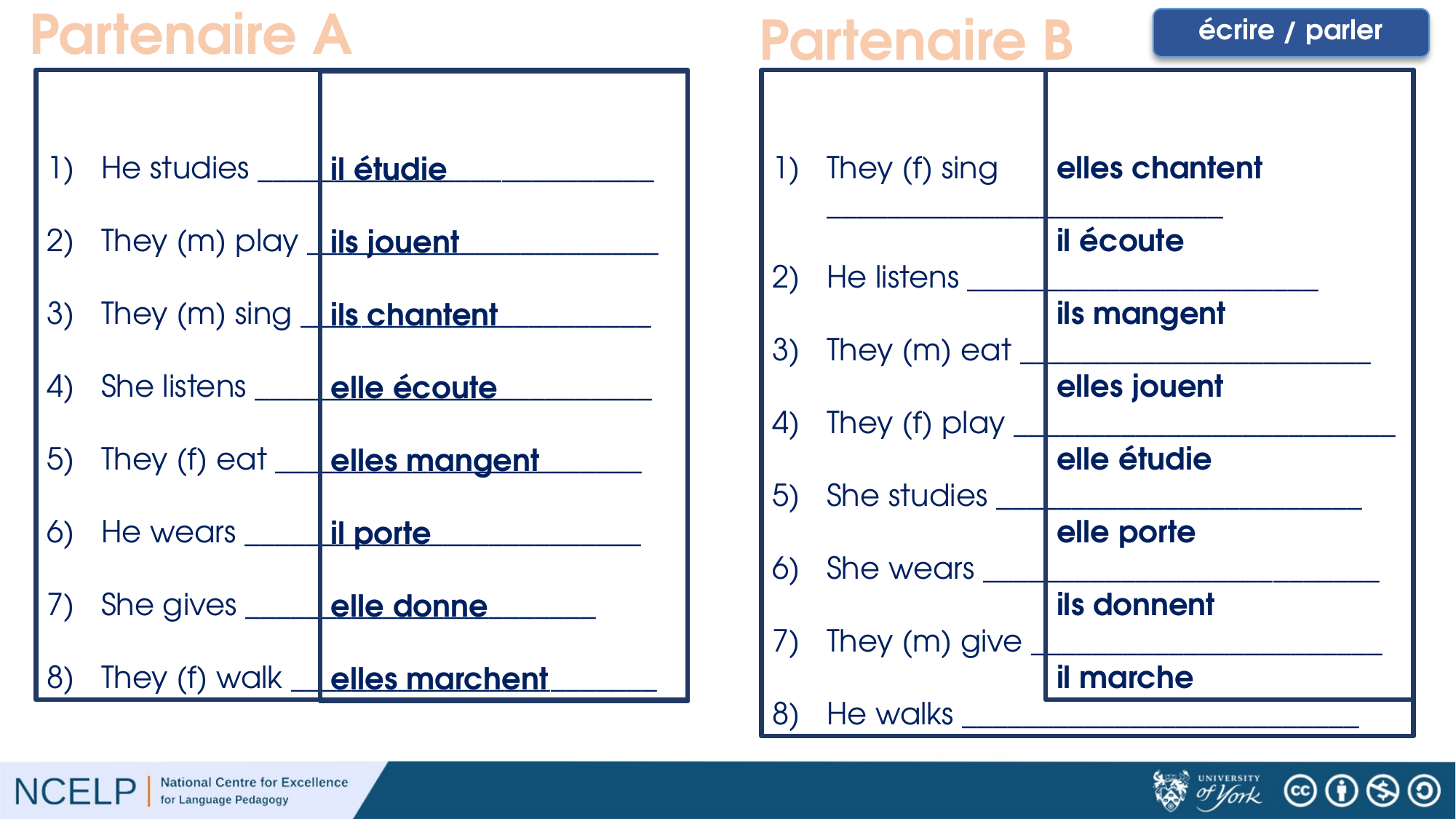

Partenaire B
Partenaire A
# écrire / parler

elles chantent

il écoute

ils mangent

elles jouent

elle étudie

elle porte

ils donnent

il marche

He studies __________________________

They (m) play _______________________

They (m) sing _______________________

She listens __________________________

They (f) eat ________________________

He wears __________________________

She gives _______________________

They (f) walk ________________________

They (f) sing __________________________

He listens _______________________

They (m) eat _______________________

They (f) play _________________________

She studies ________________________

She wears __________________________

They (m) give _______________________

He walks __________________________

il étudie

ils jouent

ils chantent

elle écoute

elles mangent

il porte

elle donne

elles marchent